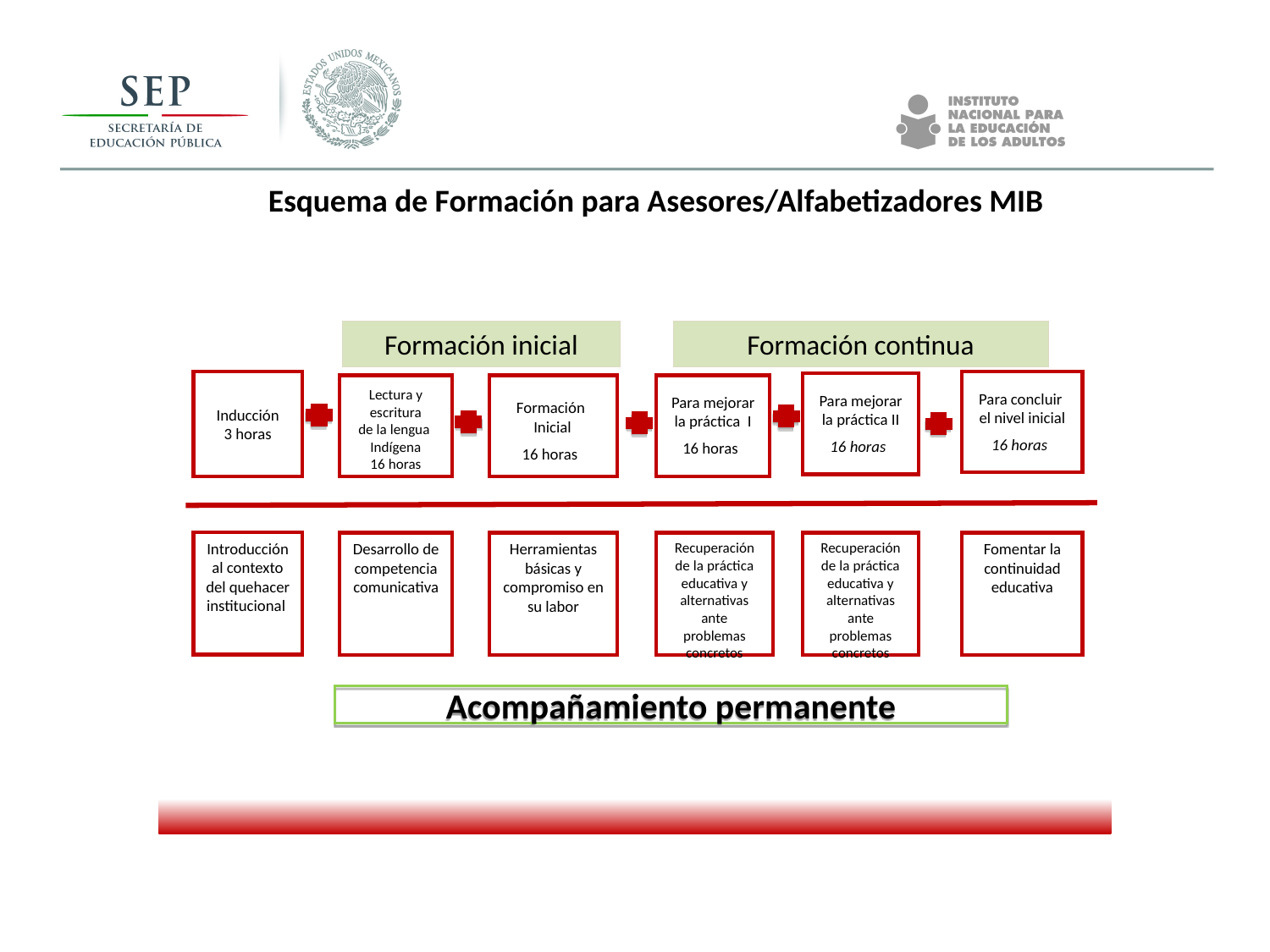

# Esquema de Formación para Asesores/Alfabetizadores MIB
Formación inicial
Formación continua
Inducción
3 horas
Para concluir
el nivel inicial
16 horas
Para mejorar la práctica II
16 horas

Lectura y escritura
de la lengua
Indígena
16 horas

Para mejorar la práctica  I
16 horas

Introducción al contexto del quehacer institucional
Desarrollo de competencia comunicativa
Herramientas básicas y compromiso en su labor

Recuperación de la práctica educativa y alternativas ante problemas concretos
Recuperación de la práctica educativa y alternativas ante problemas concretos
Fomentar la continuidad educativa
Formación
Inicial
16 horas

Acompañamiento permanente